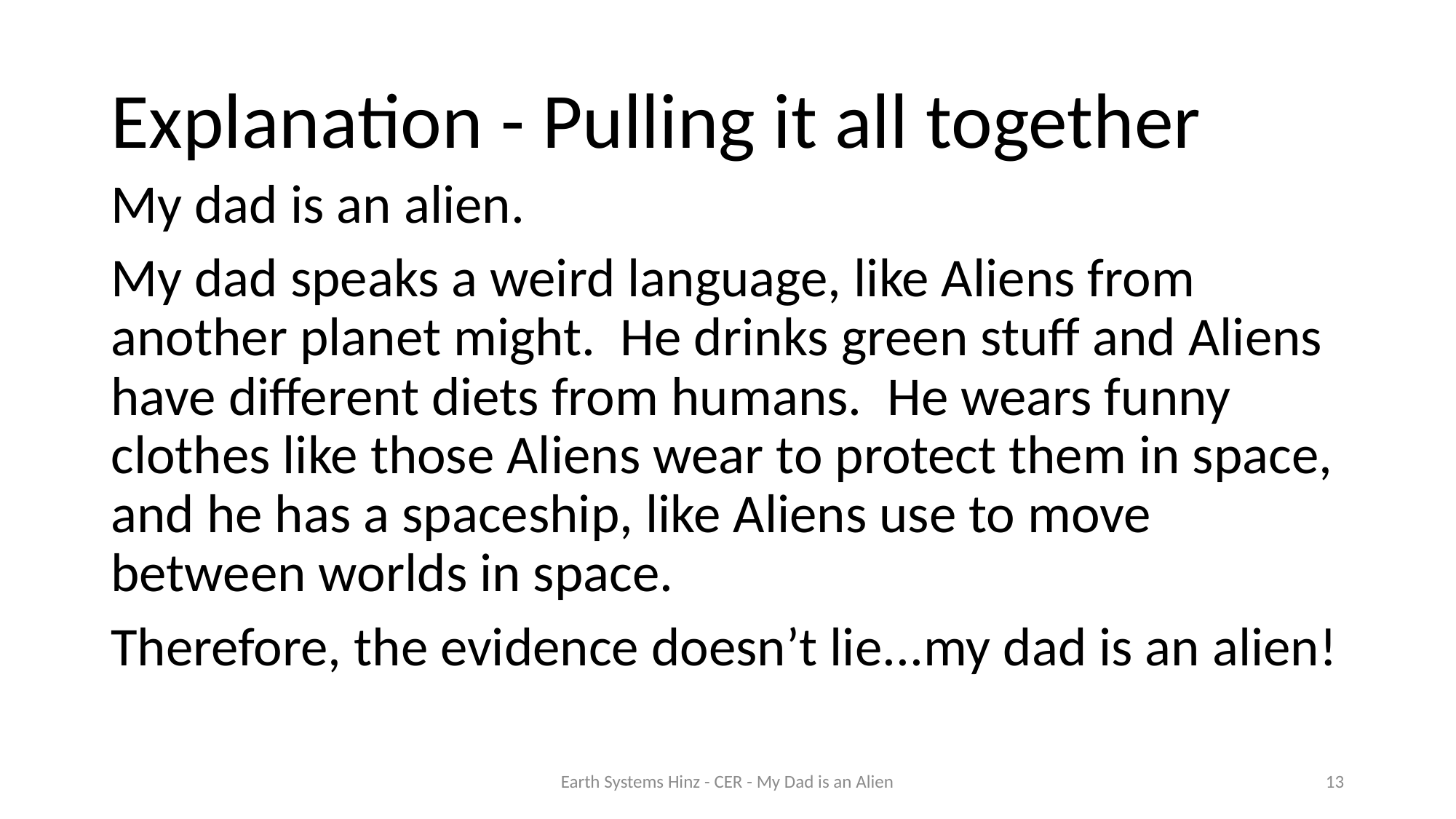

# Explanation - Pulling it all together
My dad is an alien.
My dad speaks a weird language, like Aliens from another planet might.  He drinks green stuff and Aliens have different diets from humans.  He wears funny clothes like those Aliens wear to protect them in space, and he has a spaceship, like Aliens use to move between worlds in space.
Therefore, the evidence doesn’t lie...my dad is an alien!
Earth Systems Hinz - CER - My Dad is an Alien
13